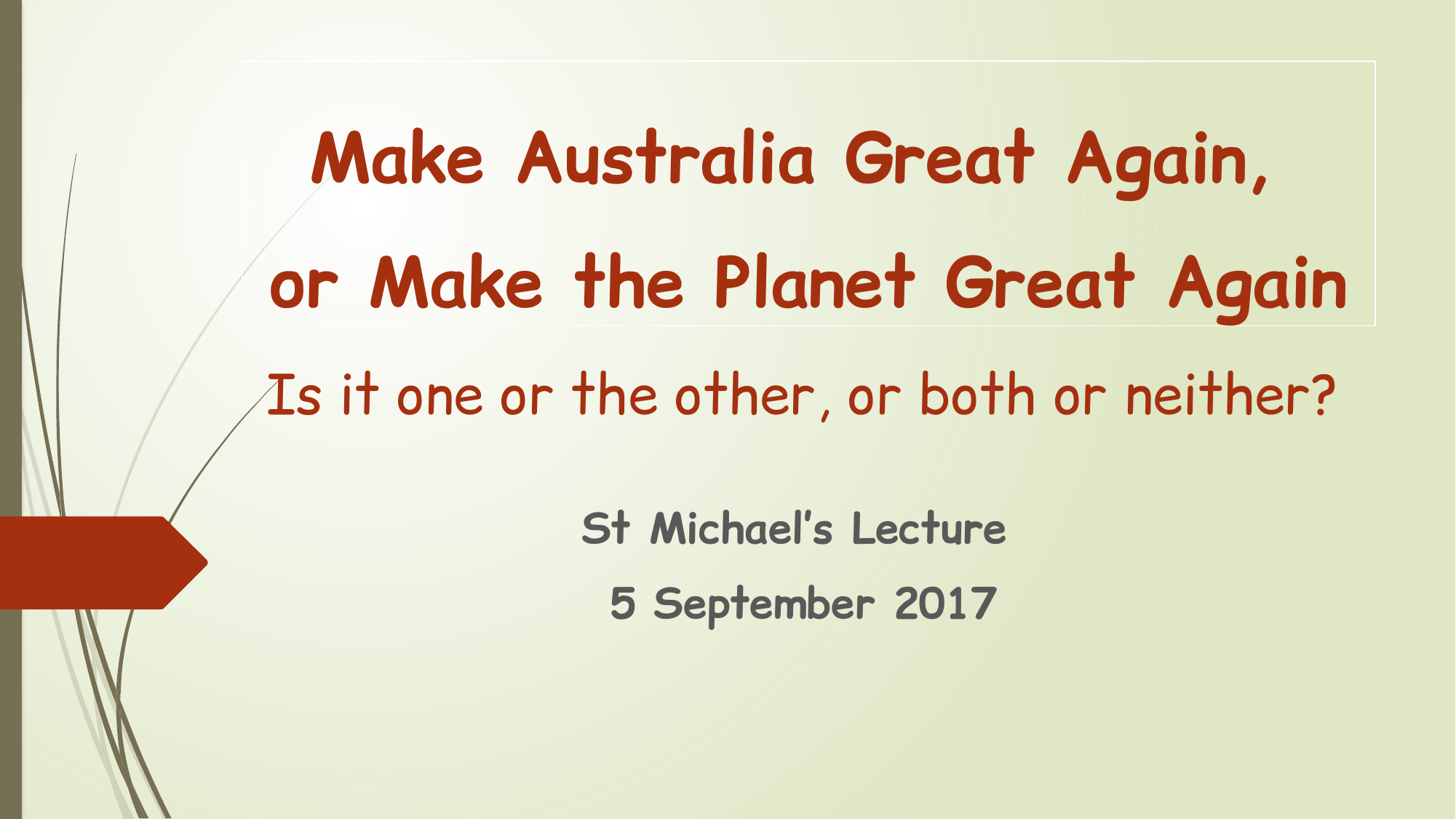

# Make Australia Great Again, or Make the Planet Great Again
Is it one or the other, or both or neither?

St Michael’s Lecture
5 September 2017